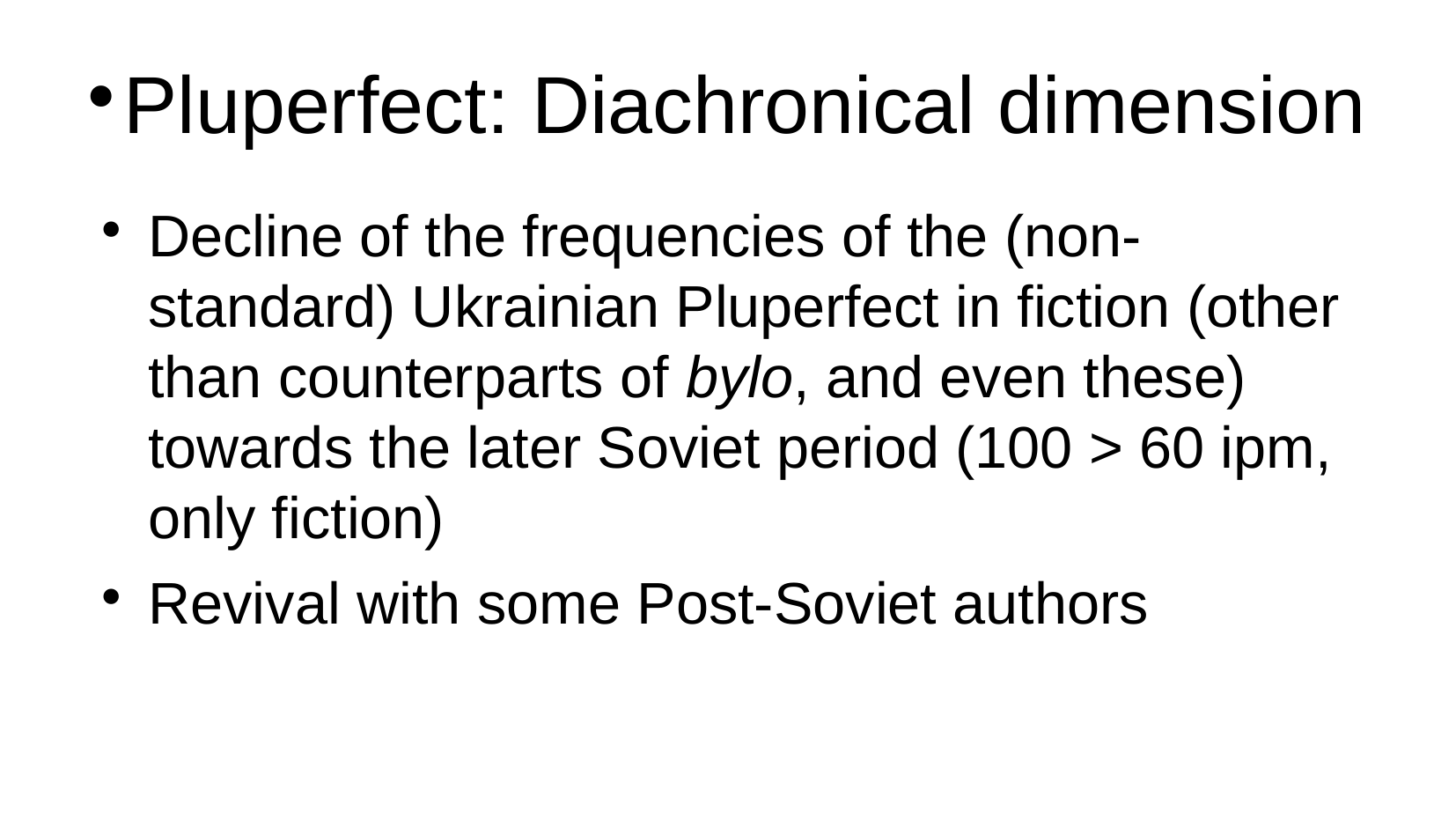

Pluperfect: Diachronical dimension
Decline of the frequencies of the (non-standard) Ukrainian Pluperfect in fiction (other than counterparts of bylo, and even these) towards the later Soviet period (100 > 60 ipm, only fiction)
Revival with some Post-Soviet authors